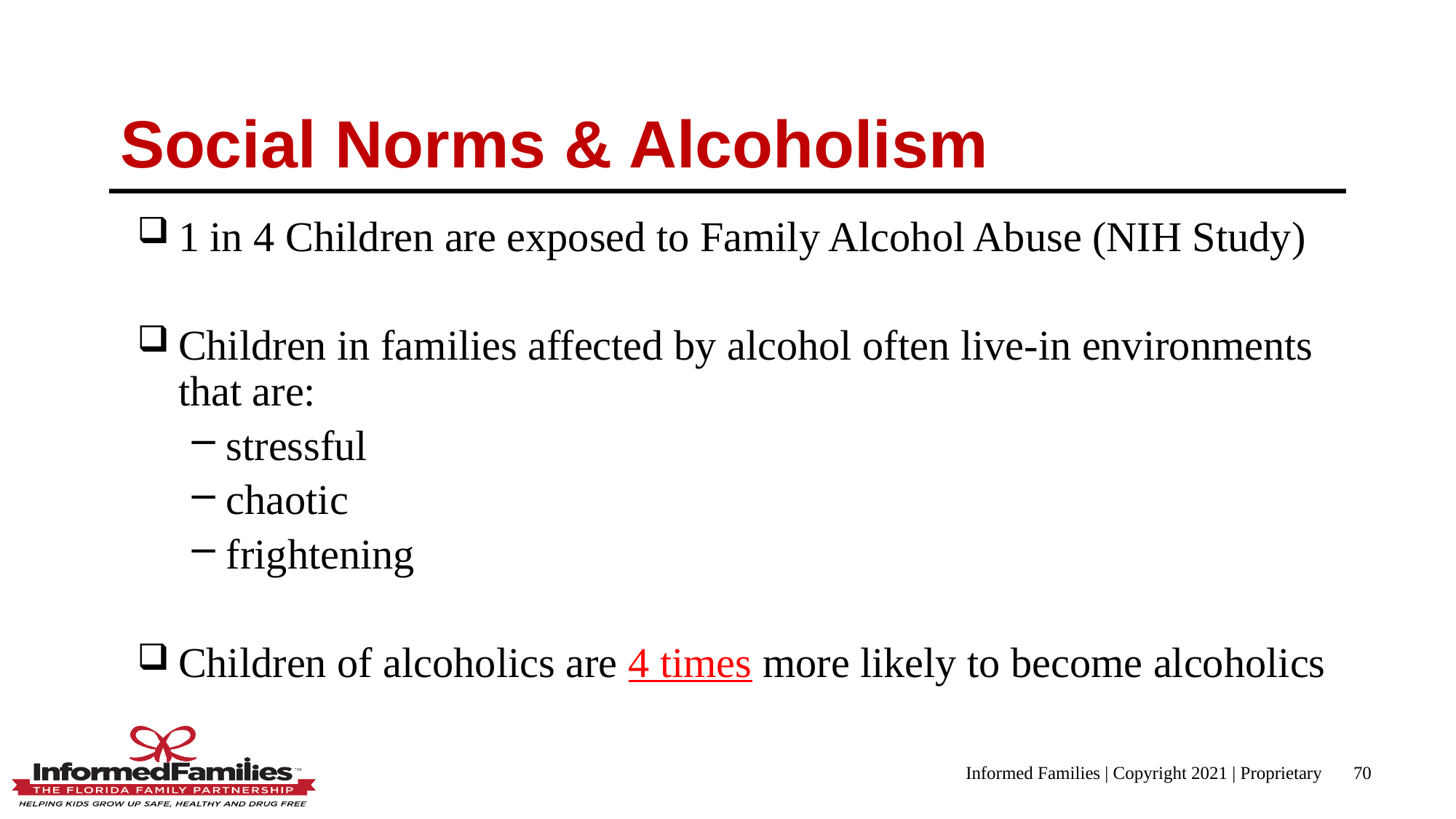

Social Norms & Alcoholism
1 in 4 Children are exposed to Family Alcohol Abuse (NIH Study)

Children in families affected by alcohol often live-in environments that are:
stressful
chaotic
frightening

Children of alcoholics are 4 times more likely to become alcoholics
Informed Families | Copyright 2021 | Proprietary
70